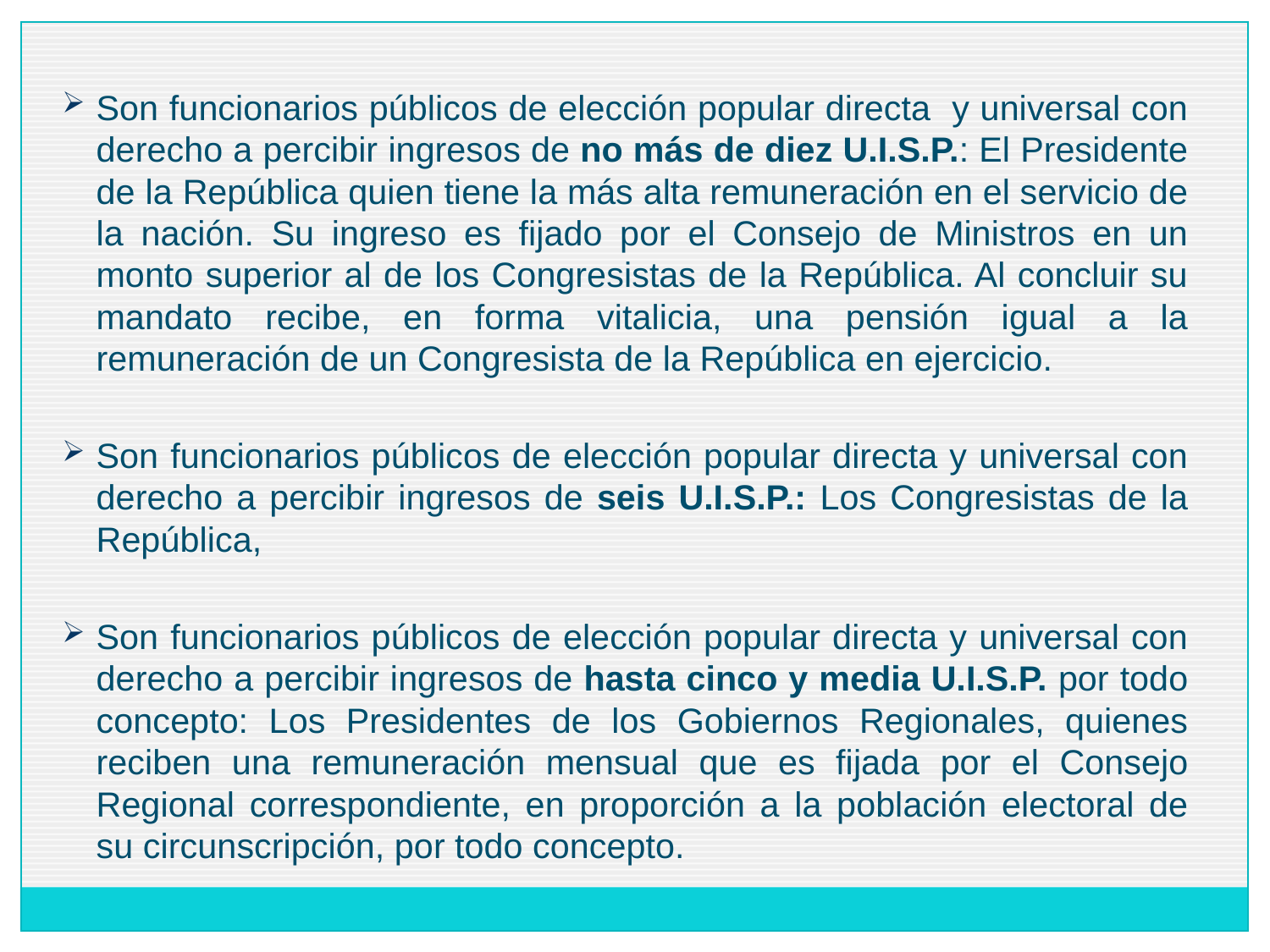

Son funcionarios públicos de elección popular directa  y universal con derecho a percibir ingresos de no más de diez U.I.S.P.: El Presidente de la República quien tiene la más alta remuneración en el servicio de la nación. Su ingreso es fijado por el Consejo de Ministros en un monto superior al de los Congresistas de la República. Al concluir su mandato recibe, en forma vitalicia, una pensión igual a la remuneración de un Congresista de la República en ejercicio.

Son funcionarios públicos de elección popular directa y universal con derecho a percibir ingresos de seis U.I.S.P.: Los Congresistas de la República,

Son funcionarios públicos de elección popular directa y universal con derecho a percibir ingresos de hasta cinco y media U.I.S.P. por todo concepto: Los Presidentes de los Gobiernos Regionales, quienes reciben una remuneración mensual que es fijada por el Consejo Regional correspondiente, en proporción a la población electoral de su circunscripción, por todo concepto.